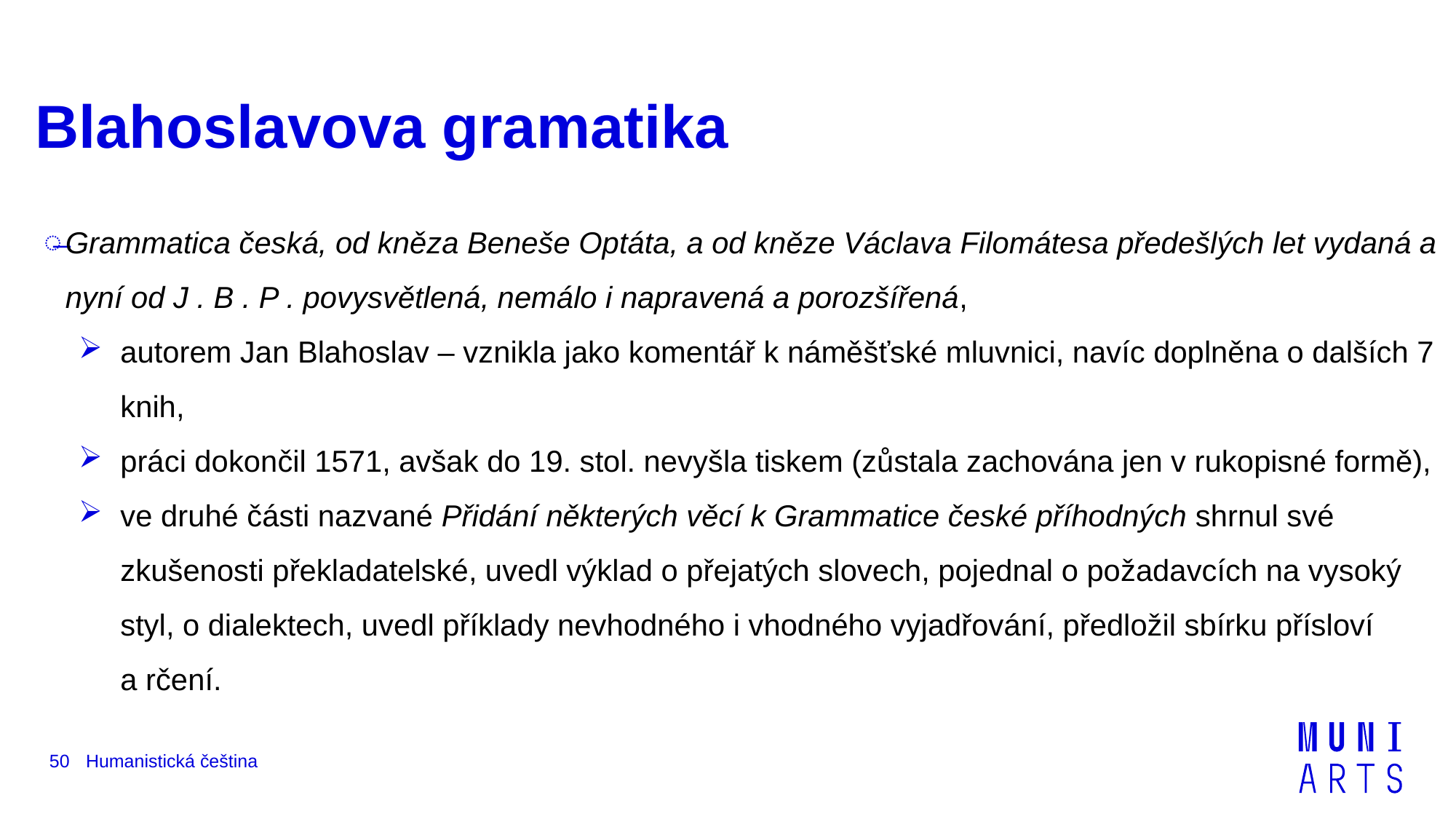

# Blahoslavova gramatika
Grammatica česká, od kněza Beneše Optáta, a od kněze Václava Filomátesa předešlých let vydaná a nyní od J . B . P . povysvětlená, nemálo i napravená a porozšířená,
autorem Jan Blahoslav – vznikla jako komentář k náměšťské mluvnici, navíc doplněna o dalších 7 knih,
práci dokončil 1571, avšak do 19. stol. nevyšla tiskem (zůstala zachována jen v rukopisné formě),
ve druhé části nazvané Přidání některých věcí k Grammatice české příhodných shrnul své zkušenosti překladatelské, uvedl výklad o přejatých slovech, pojednal o požadavcích na vysoký styl, o dialektech, uvedl příklady nevhodného i vhodného vyjadřování, předložil sbírku přísloví a rčení.
Humanistická čeština
50